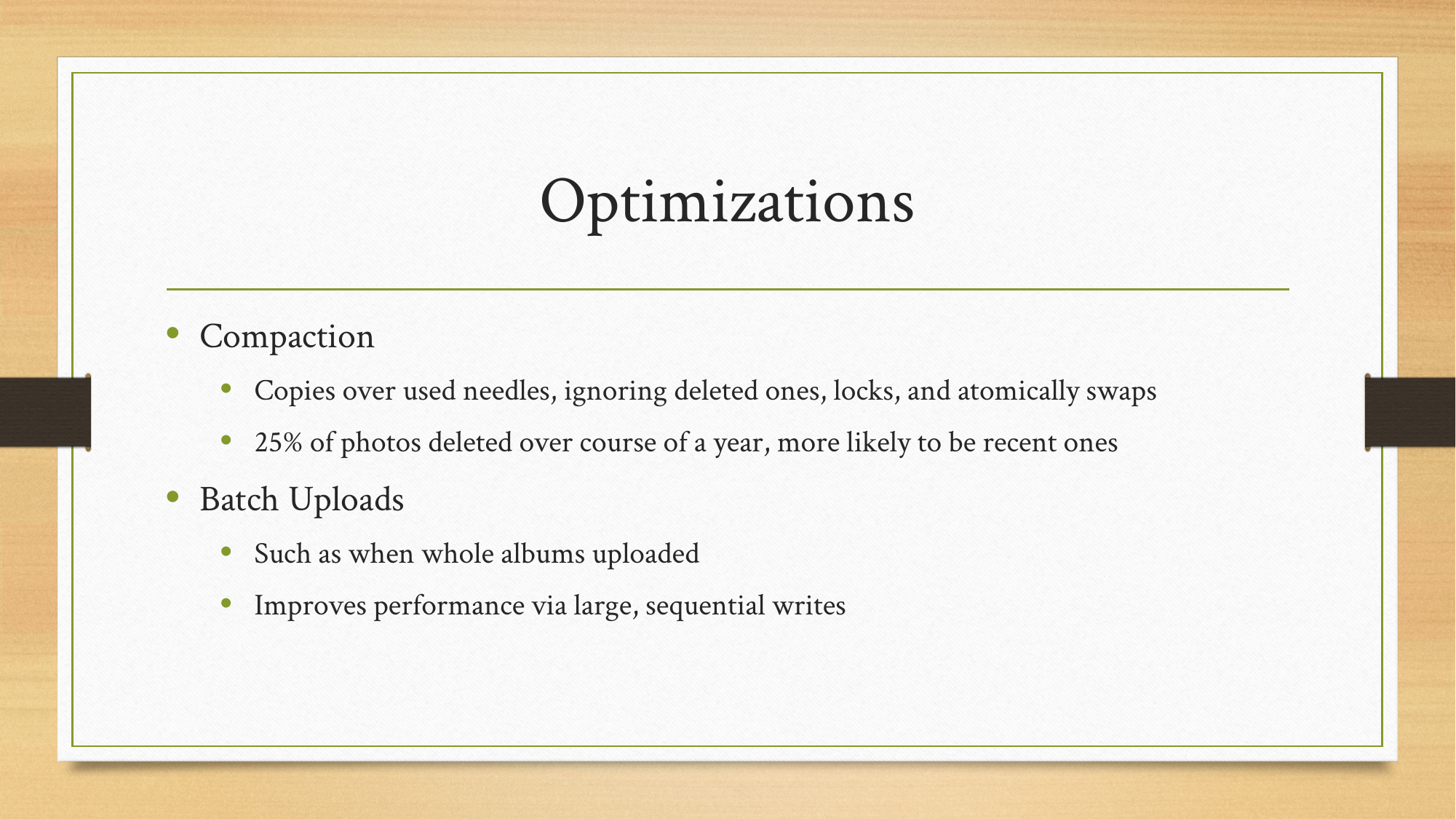

# Optimizations
Compaction
Copies over used needles, ignoring deleted ones, locks, and atomically swaps
25% of photos deleted over course of a year, more likely to be recent ones
Batch Uploads
Such as when whole albums uploaded
Improves performance via large, sequential writes